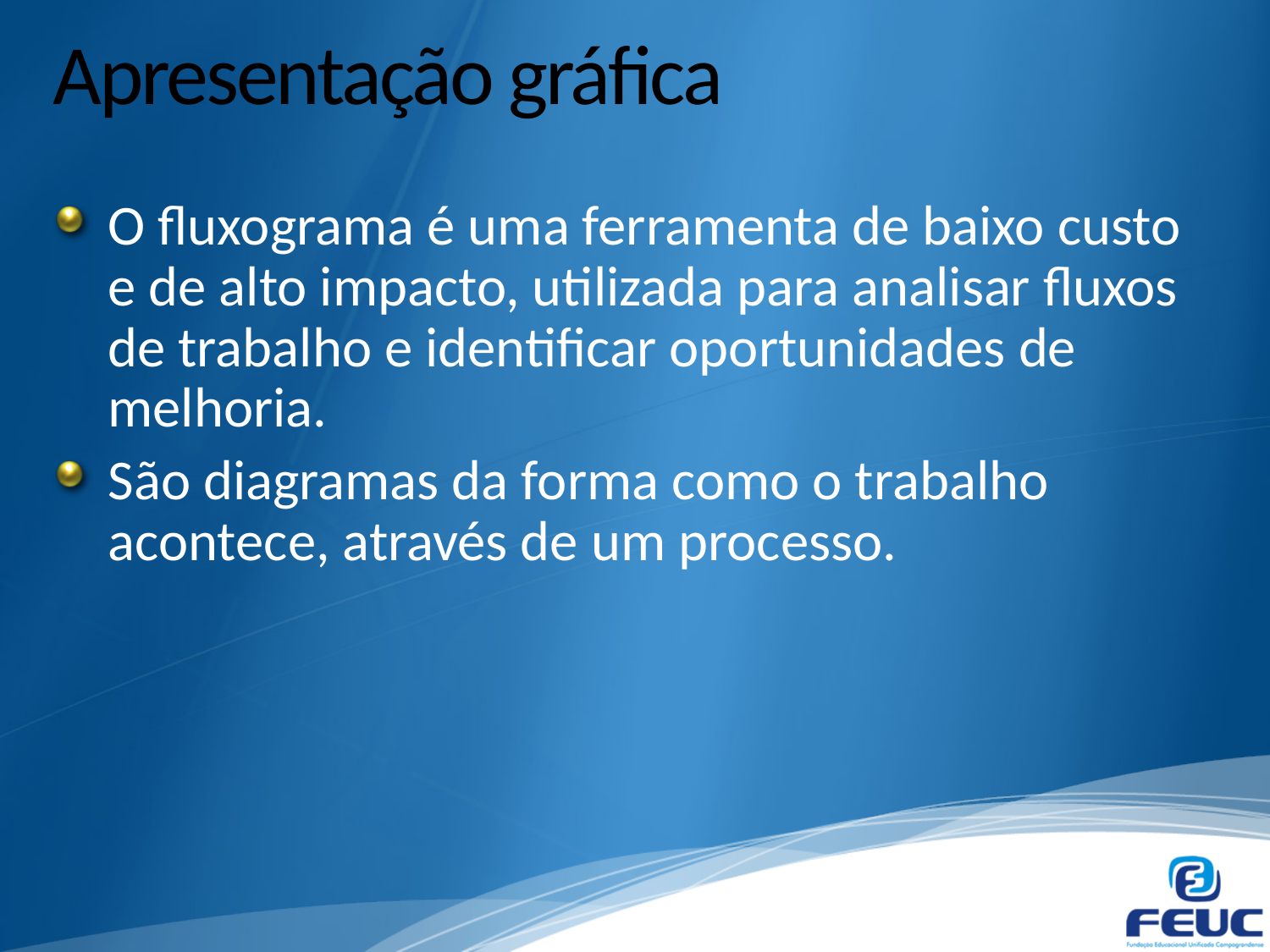

# Apresentação gráfica
O fluxograma é uma ferramenta de baixo custo e de alto impacto, utilizada para analisar fluxos de trabalho e identificar oportunidades de melhoria.
São diagramas da forma como o trabalho acontece, através de um processo.